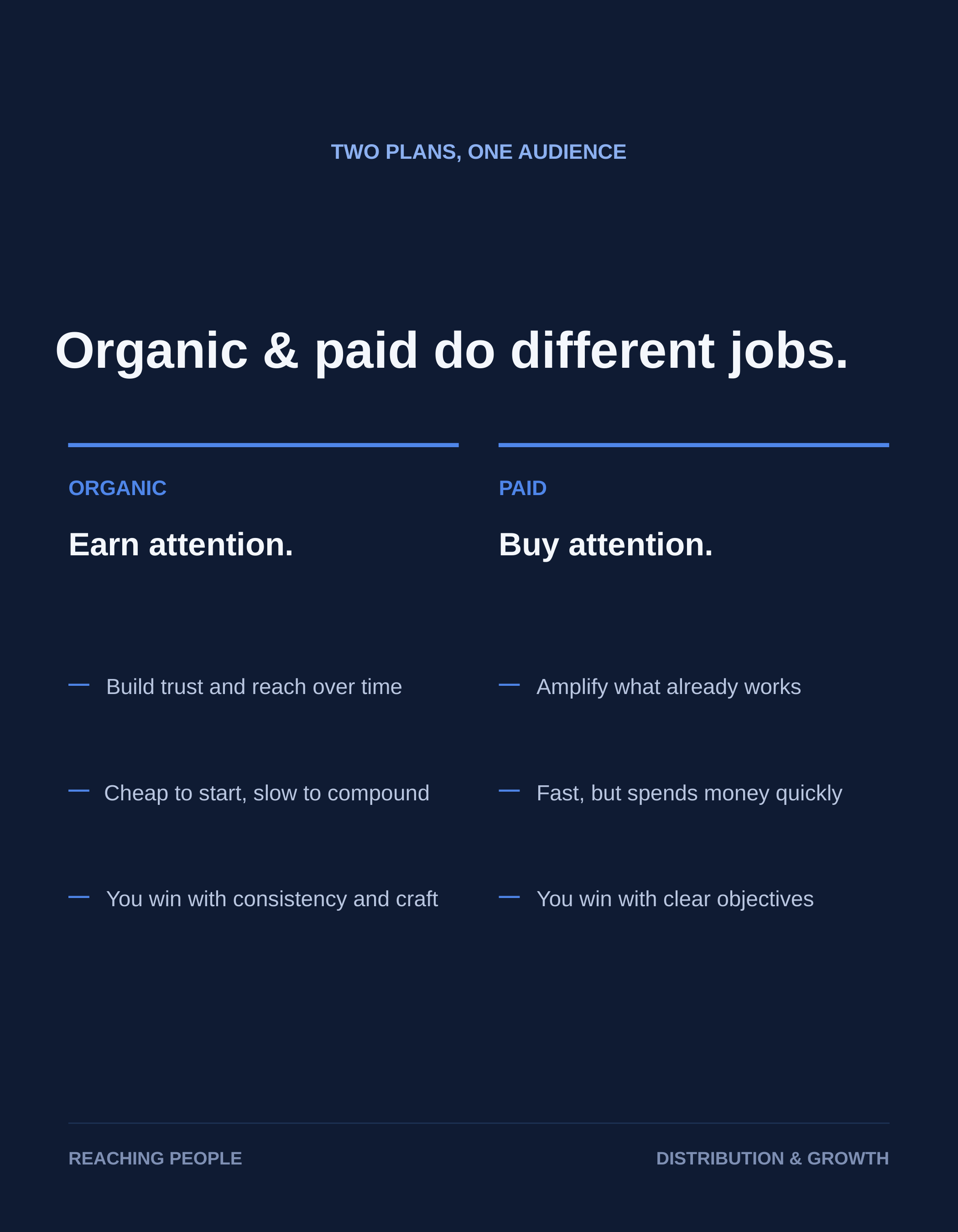

TWO PLANS, ONE AUDIENCE
Organic & paid do different jobs.

ORGANIC
PAID
Earn attention.
Buy attention.
—
—
Build trust and reach over time
Amplify what already works
—
—
Cheap to start, slow to compound
Fast, but spends money quickly
—
—
You win with consistency and craft
You win with clear objectives

REACHING PEOPLE
DISTRIBUTION & GROWTH